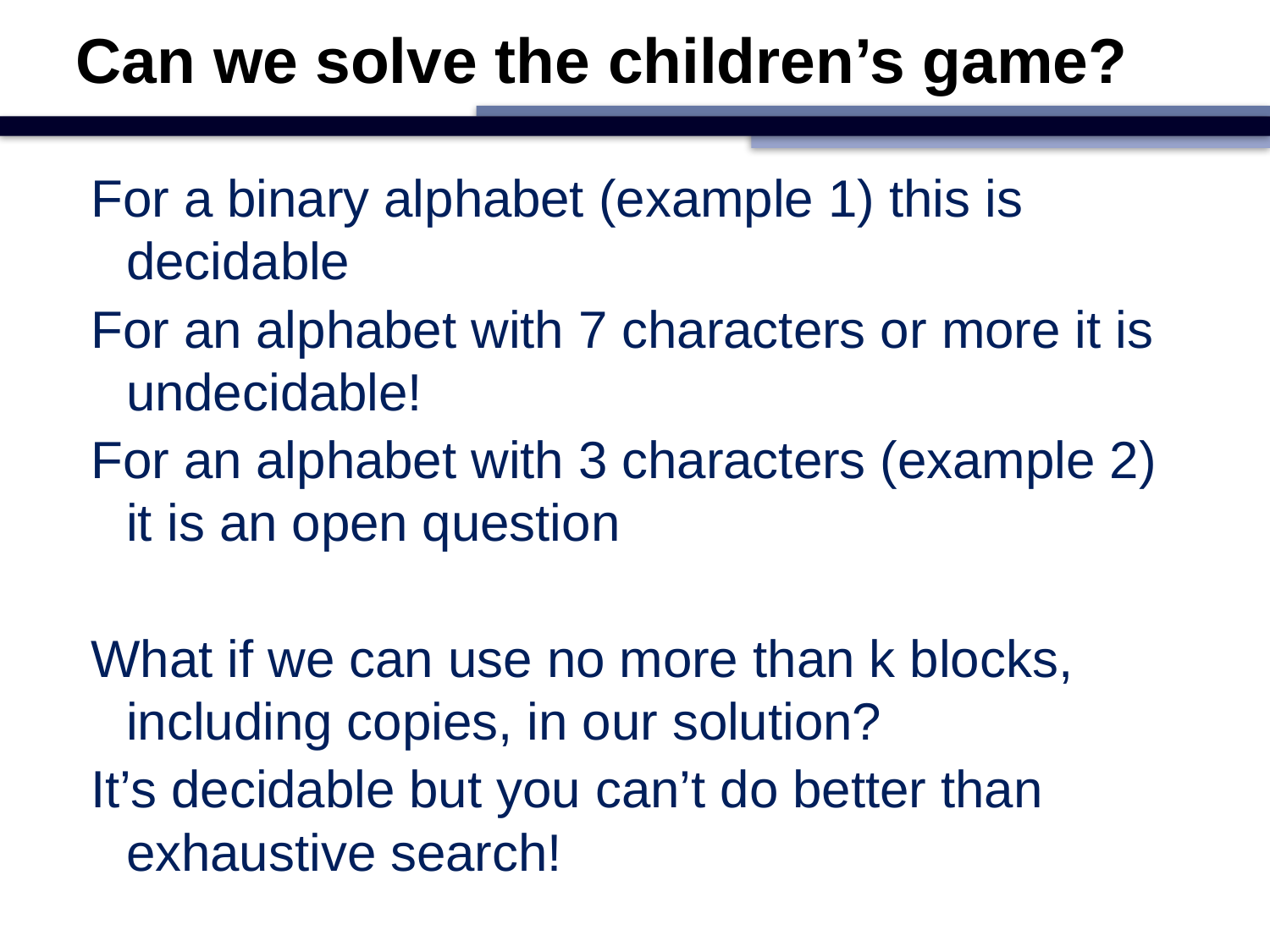

# Can we solve the children’s game?
For a binary alphabet (example 1) this is decidable
For an alphabet with 7 characters or more it is undecidable!
For an alphabet with 3 characters (example 2) it is an open question

What if we can use no more than k blocks, including copies, in our solution?
It’s decidable but you can’t do better than exhaustive search!